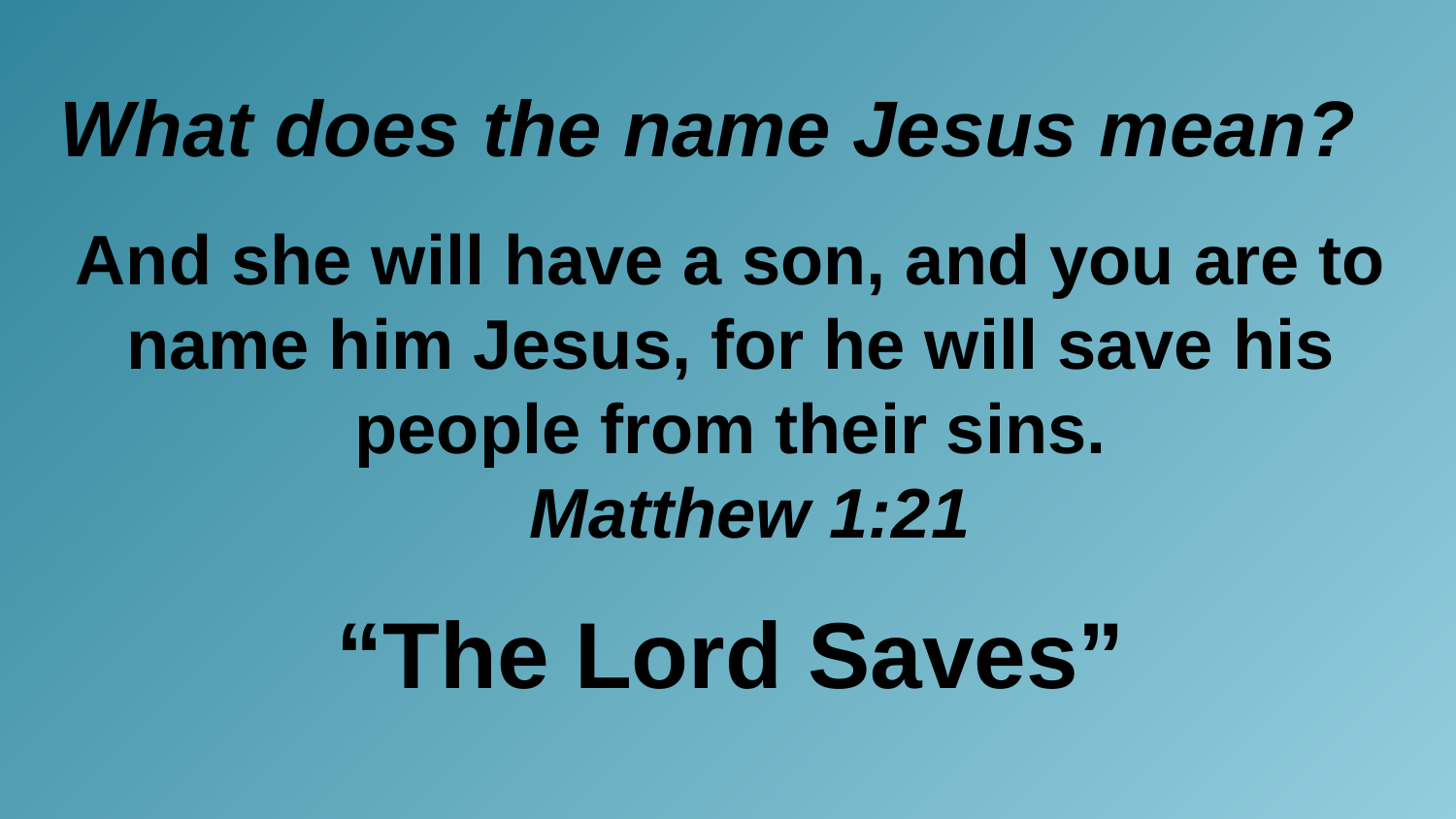

What does the name Jesus mean?
And she will have a son, and you are to name him Jesus, for he will save his people from their sins.
  Matthew 1:21
“The Lord Saves”